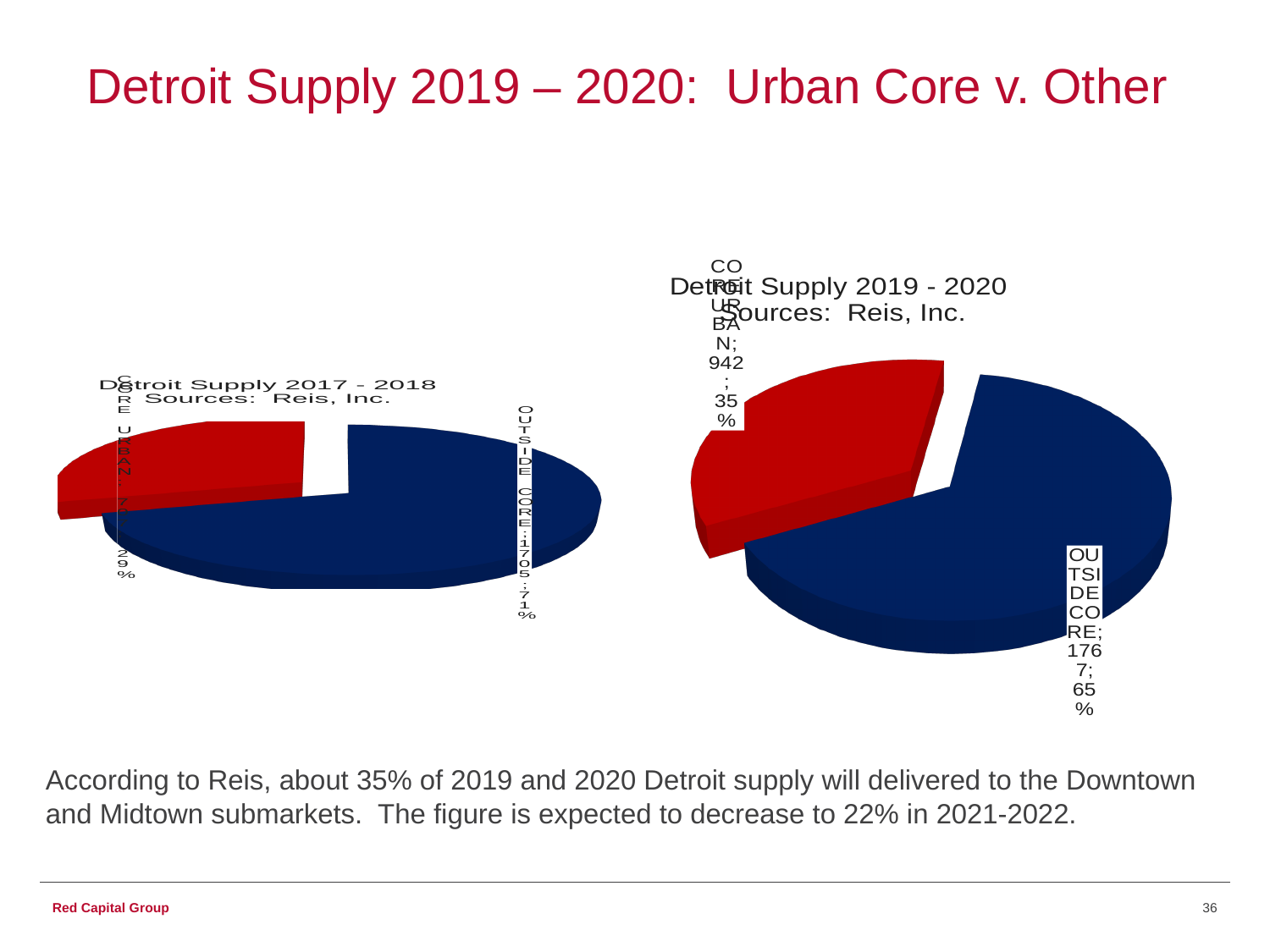

Detroit Supply 2019 – 2020:  Urban Core v. Other URBAN SUPPLY (CITY WEST, LOOP, GOLD COAST)

[unsupported chart]

[unsupported chart]

According to Reis, about 35% of 2019 and 2020 Detroit supply will delivered to the Downtown and Midtown submarkets.  The figure is expected to decrease to 22% in 2021-2022.
36